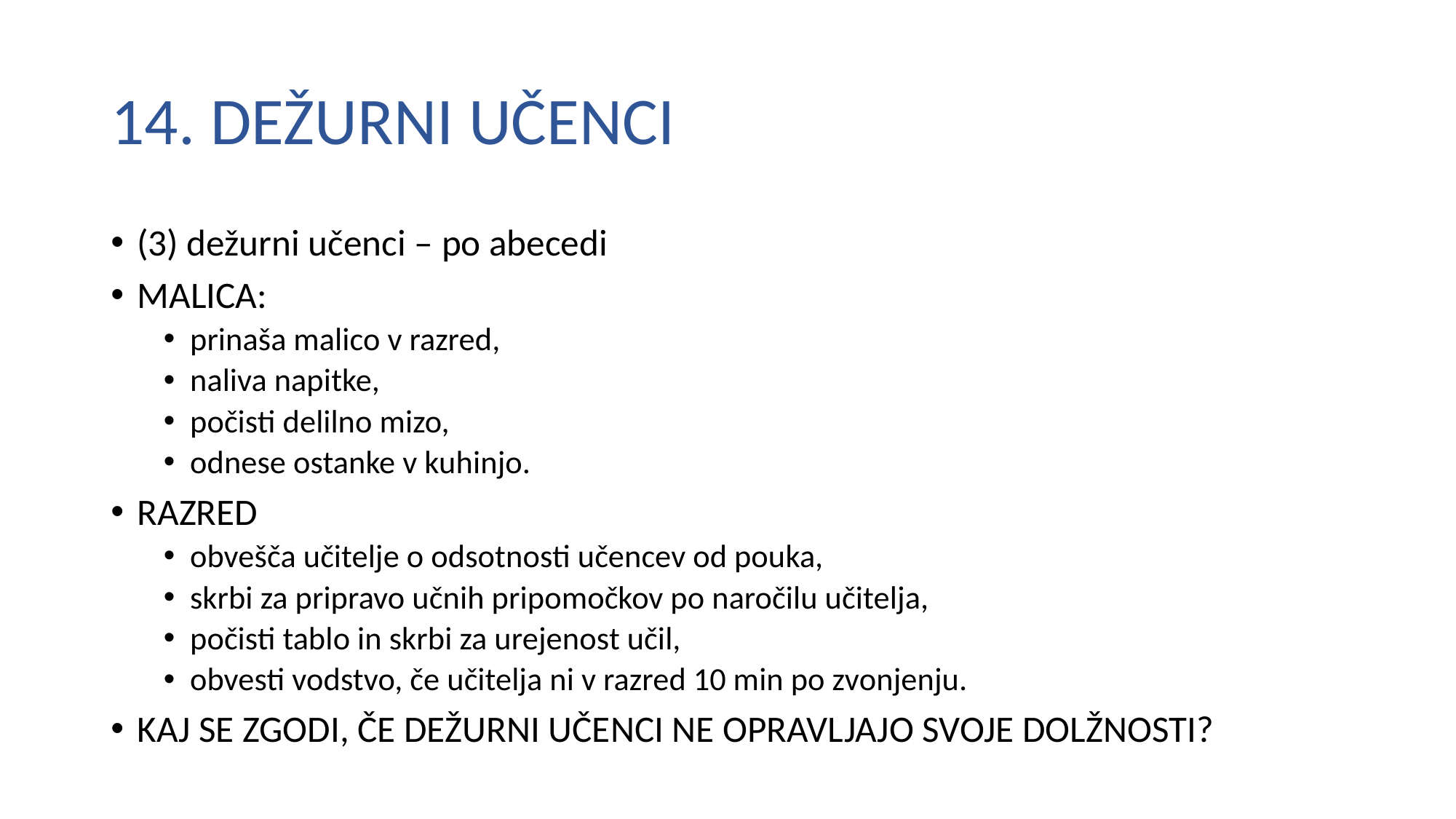

# 14. DEŽURNI UČENCI
(3) dežurni učenci – po abecedi
MALICA:
prinaša malico v razred,
naliva napitke,
počisti delilno mizo,
odnese ostanke v kuhinjo.
RAZRED
obvešča učitelje o odsotnosti učencev od pouka,
skrbi za pripravo učnih pripomočkov po naročilu učitelja,
počisti tablo in skrbi za urejenost učil,
obvesti vodstvo, če učitelja ni v razred 10 min po zvonjenju.
KAJ SE ZGODI, ČE DEŽURNI UČENCI NE OPRAVLJAJO SVOJE DOLŽNOSTI?